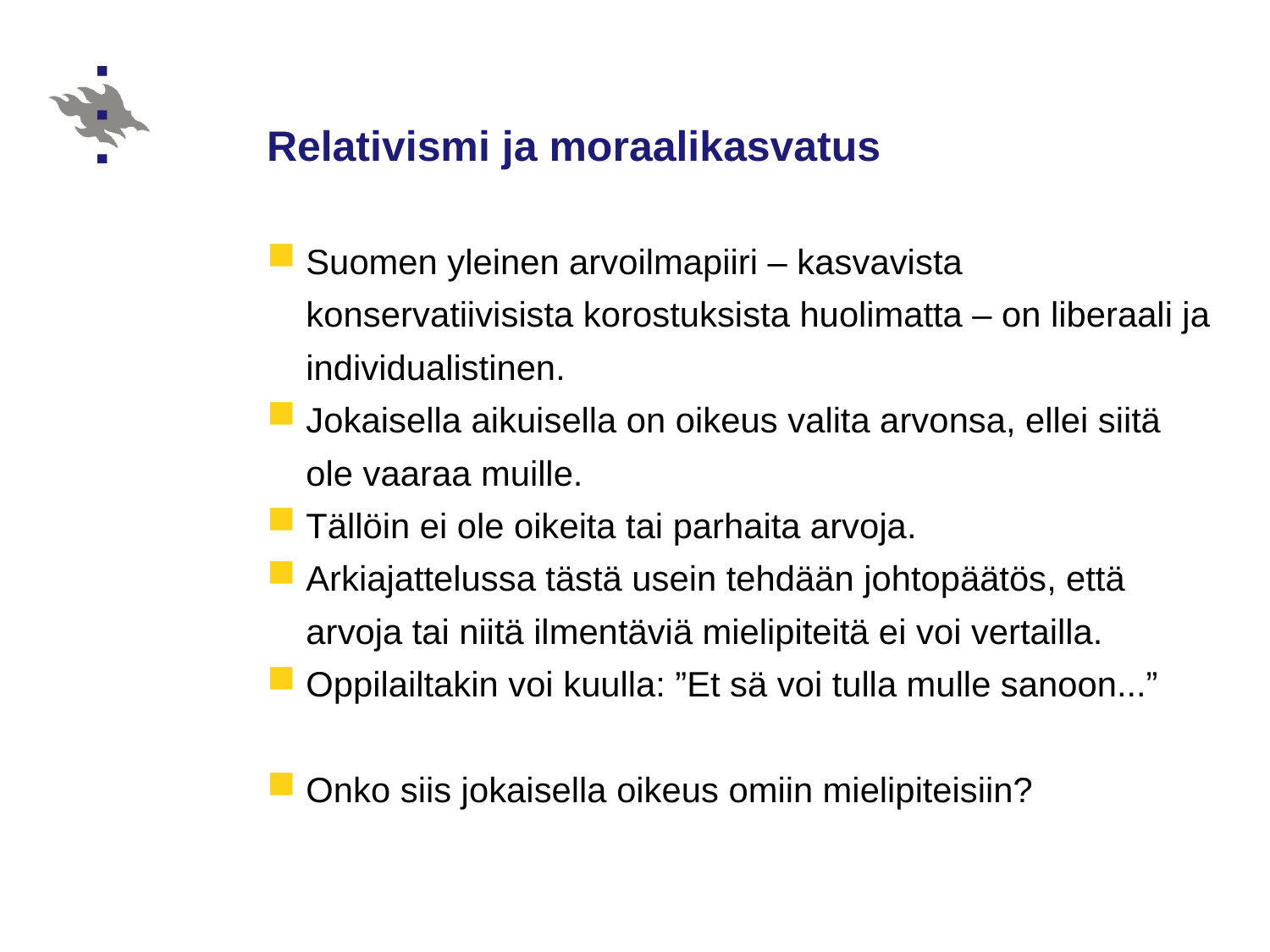

# Relativismi ja moraalikasvatus
Suomen yleinen arvoilmapiiri – kasvavista konservatiivisista korostuksista huolimatta – on liberaali ja individualistinen.
Jokaisella aikuisella on oikeus valita arvonsa, ellei siitä ole vaaraa muille.
Tällöin ei ole oikeita tai parhaita arvoja.
Arkiajattelussa tästä usein tehdään johtopäätös, että arvoja tai niitä ilmentäviä mielipiteitä ei voi vertailla.
Oppilailtakin voi kuulla: ”Et sä voi tulla mulle sanoon...”

Onko siis jokaisella oikeus omiin mielipiteisiin?